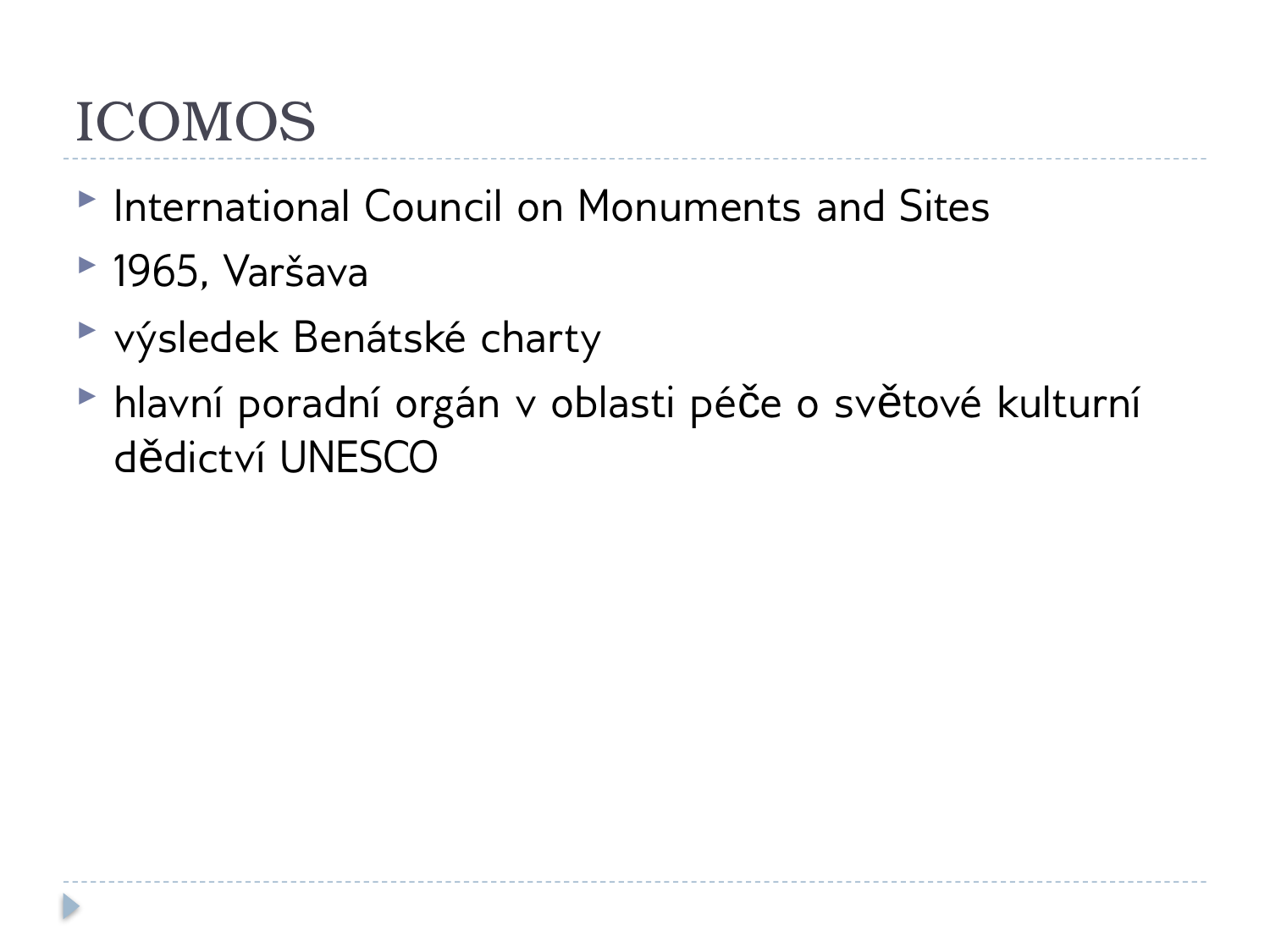

# ICOMOS
International Council on Monuments and Sites
1965, Varšava
výsledek Benátské charty
hlavní poradní orgán v oblasti péče o světové kulturní dědictví UNESCO